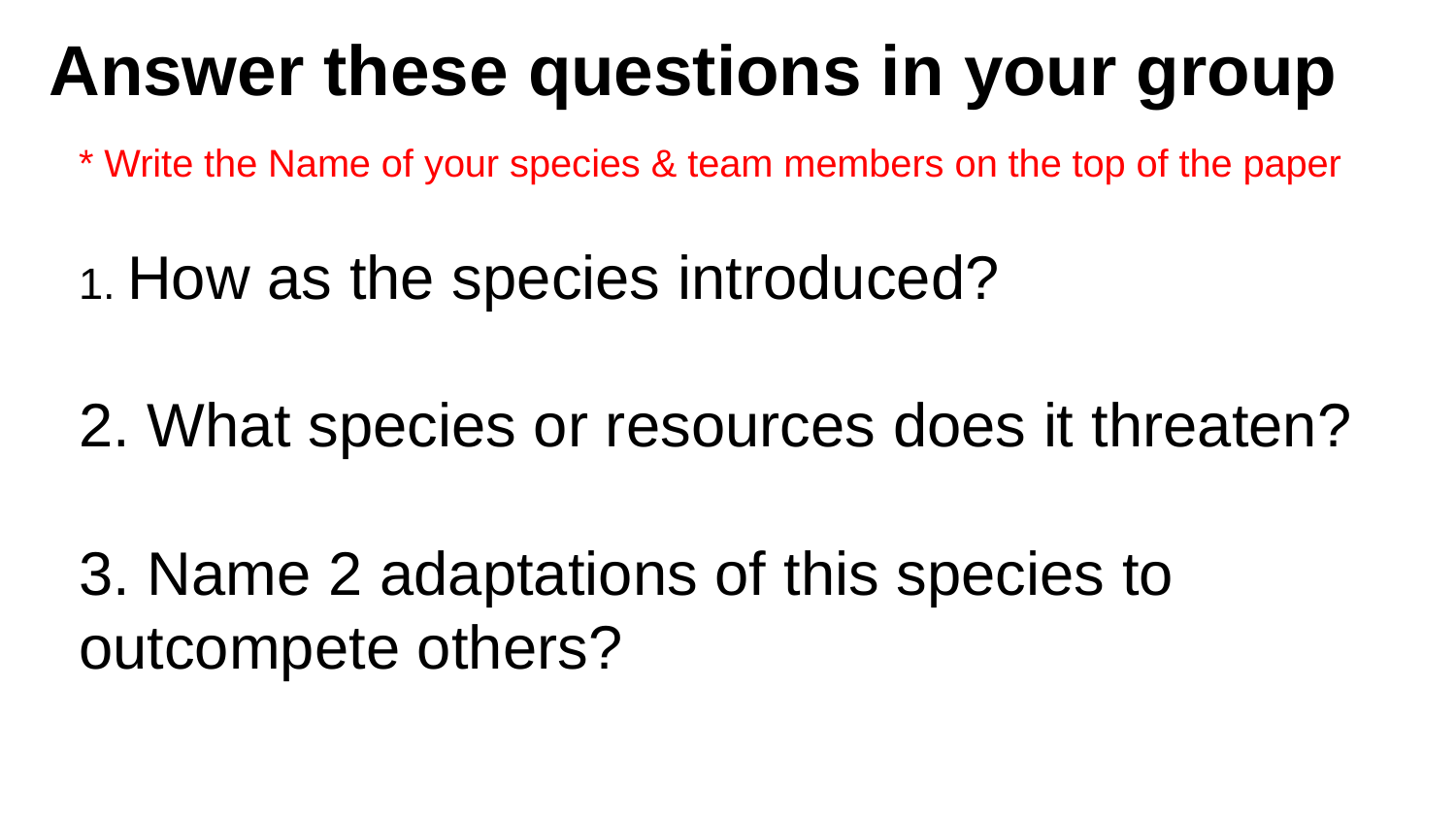

# Answer these questions in your group
* Write the Name of your species & team members on the top of the paper

1. How as the species introduced?

2. What species or resources does it threaten?

3. Name 2 adaptations of this species to outcompete others?